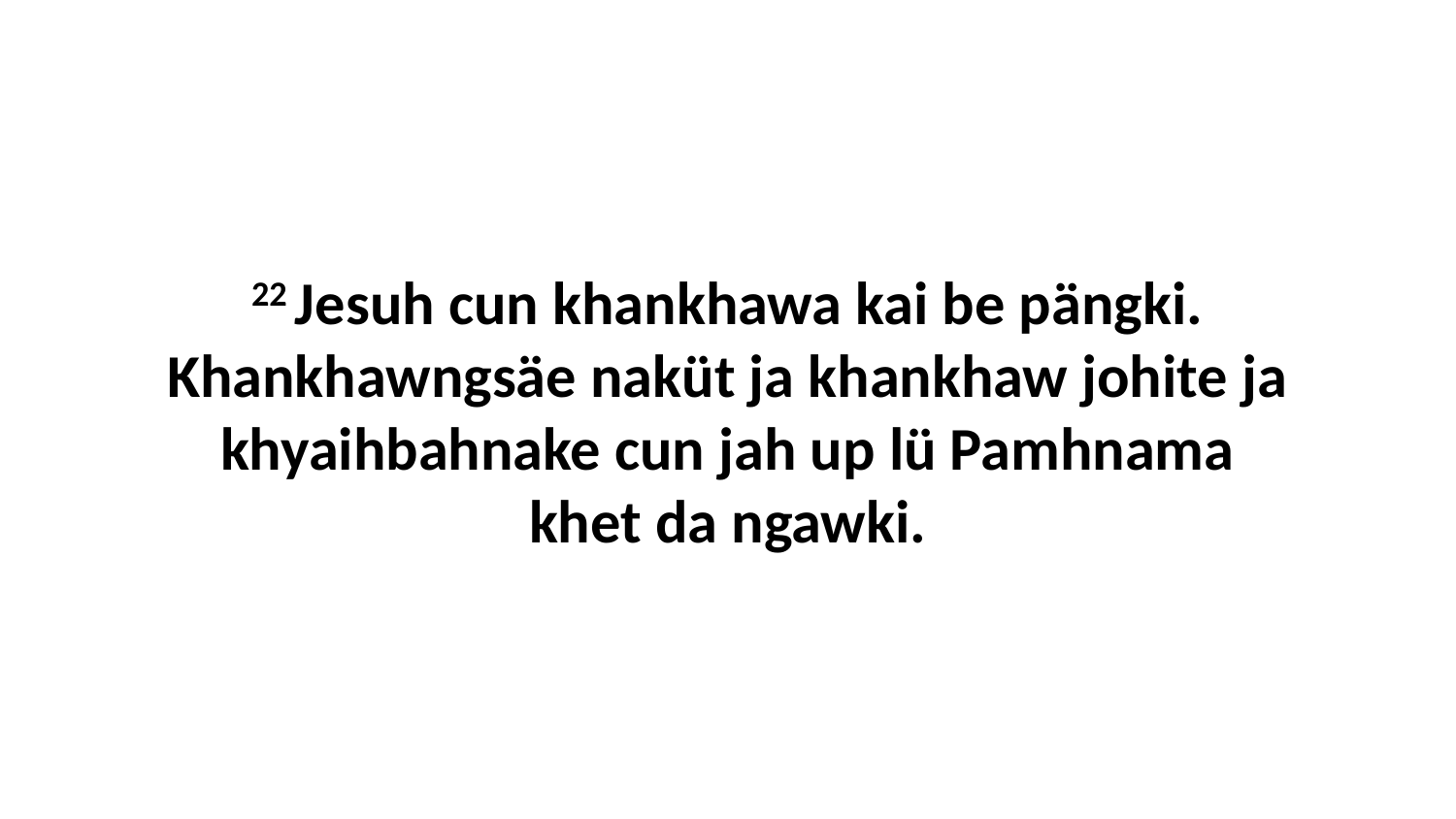

22 Jesuh cun khankhawa kai be pängki. Khankhawngsäe naküt ja khankhaw johite ja khyaihbahnake cun jah up lü Pamhnama khet da ngawki.